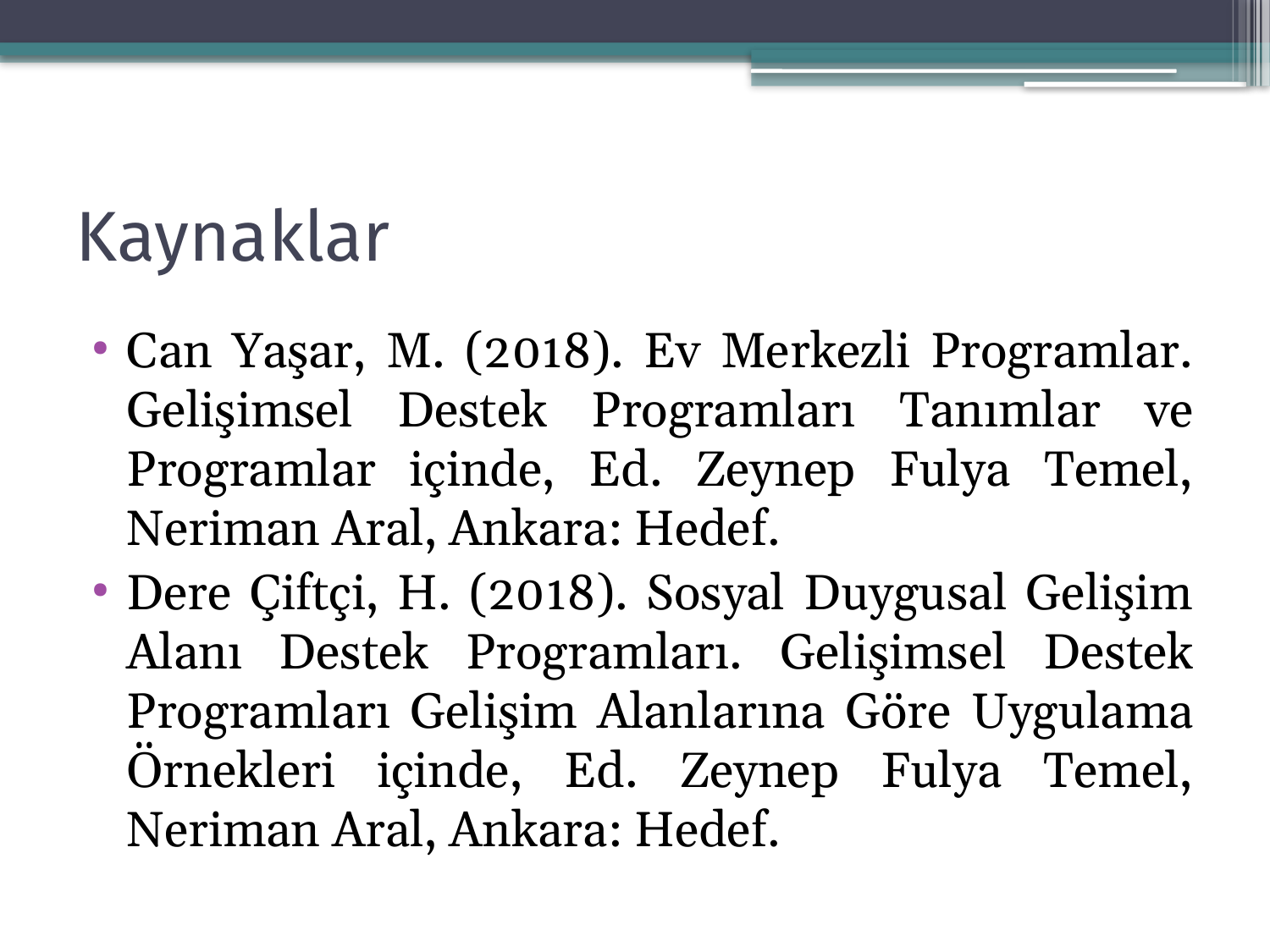

# Kaynaklar
Can Yaşar, M. (2018). Ev Merkezli Programlar. Gelişimsel Destek Programları Tanımlar ve Programlar içinde, Ed. Zeynep Fulya Temel, Neriman Aral, Ankara: Hedef.
Dere Çiftçi, H. (2018). Sosyal Duygusal Gelişim Alanı Destek Programları. Gelişimsel Destek Programları Gelişim Alanlarına Göre Uygulama Örnekleri içinde, Ed. Zeynep Fulya Temel, Neriman Aral, Ankara: Hedef.